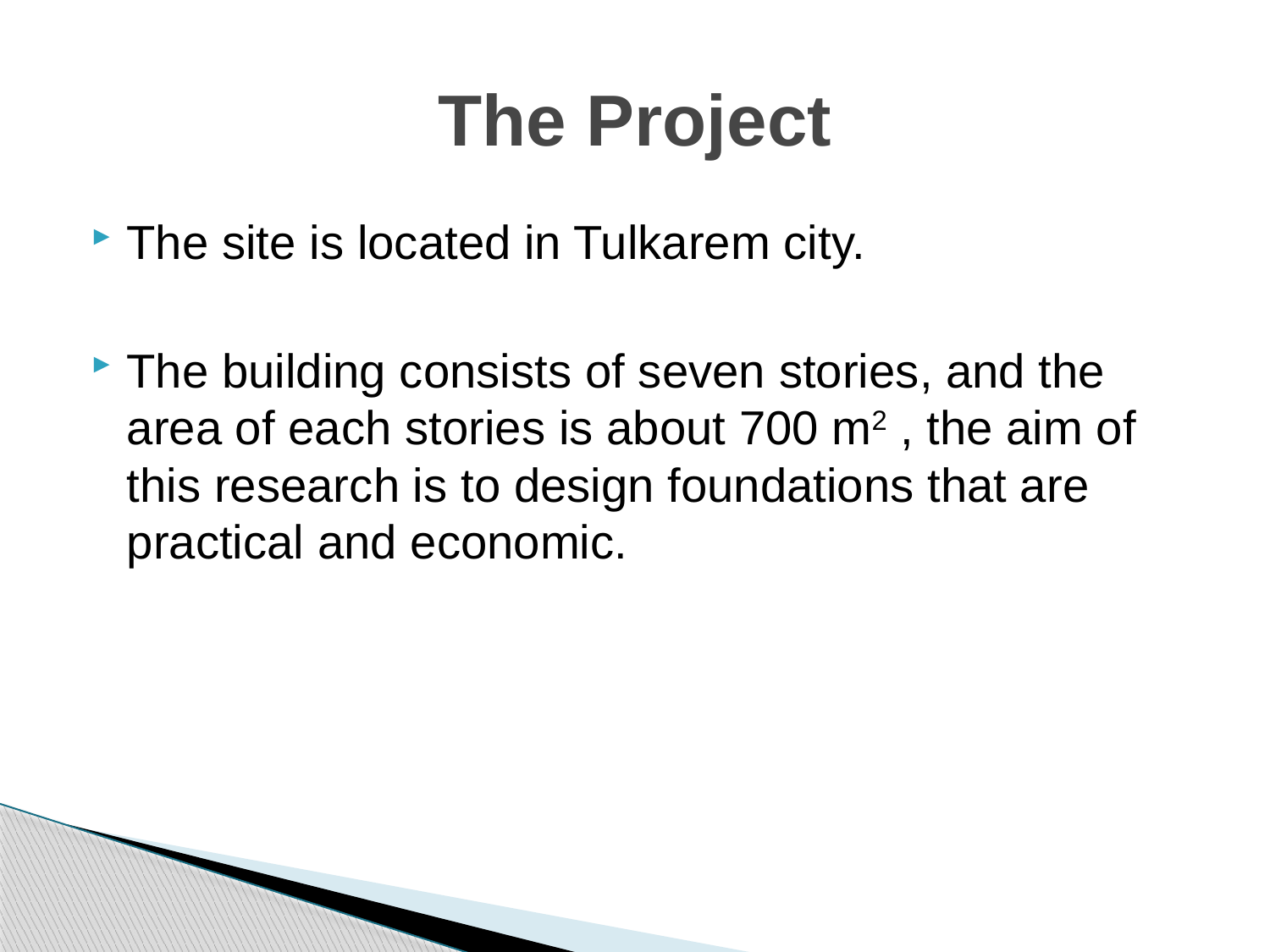

# The Project
The site is located in Tulkarem city.

The building consists of seven stories, and the area of each stories is about 700 m2 , the aim of this research is to design foundations that are practical and economic.